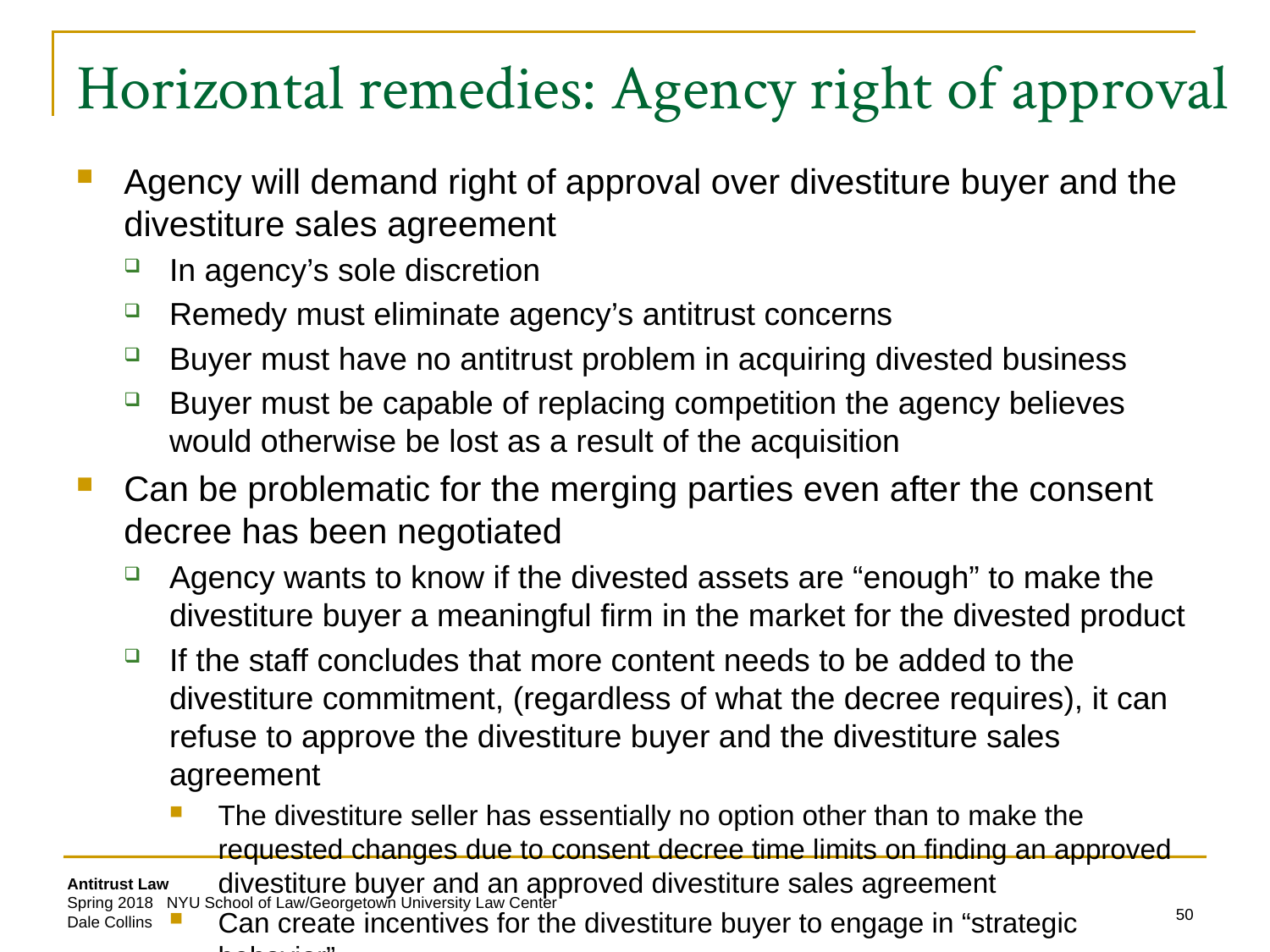

# Horizontal remedies: Agency right of approval
Agency will demand right of approval over divestiture buyer and the divestiture sales agreement
In agency’s sole discretion
Remedy must eliminate agency’s antitrust concerns
Buyer must have no antitrust problem in acquiring divested business
Buyer must be capable of replacing competition the agency believes would otherwise be lost as a result of the acquisition
Can be problematic for the merging parties even after the consent decree has been negotiated
Agency wants to know if the divested assets are “enough” to make the divestiture buyer a meaningful firm in the market for the divested product
If the staff concludes that more content needs to be added to the divestiture commitment, (regardless of what the decree requires), it can refuse to approve the divestiture buyer and the divestiture sales agreement
The divestiture seller has essentially no option other than to make the requested changes due to consent decree time limits on finding an approved divestiture buyer and an approved divestiture sales agreement
Can create incentives for the divestiture buyer to engage in “strategic behavior”

50